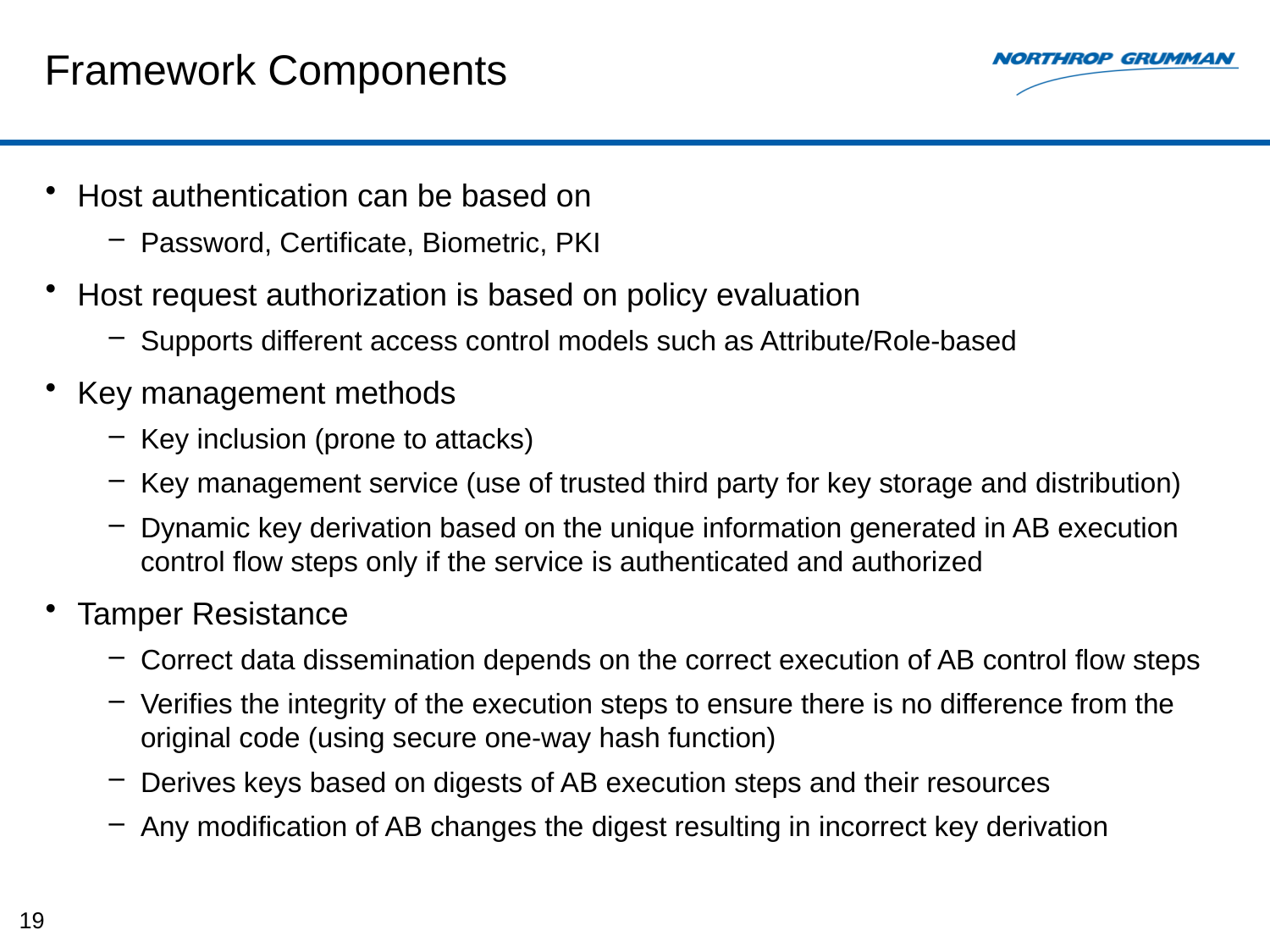

# Framework Components
Host authentication can be based on
Password, Certificate, Biometric, PKI
Host request authorization is based on policy evaluation
Supports different access control models such as Attribute/Role-based
Key management methods
Key inclusion (prone to attacks)
Key management service (use of trusted third party for key storage and distribution)
Dynamic key derivation based on the unique information generated in AB execution control flow steps only if the service is authenticated and authorized
Tamper Resistance
Correct data dissemination depends on the correct execution of AB control flow steps
Verifies the integrity of the execution steps to ensure there is no difference from the original code (using secure one-way hash function)
Derives keys based on digests of AB execution steps and their resources
Any modification of AB changes the digest resulting in incorrect key derivation
19